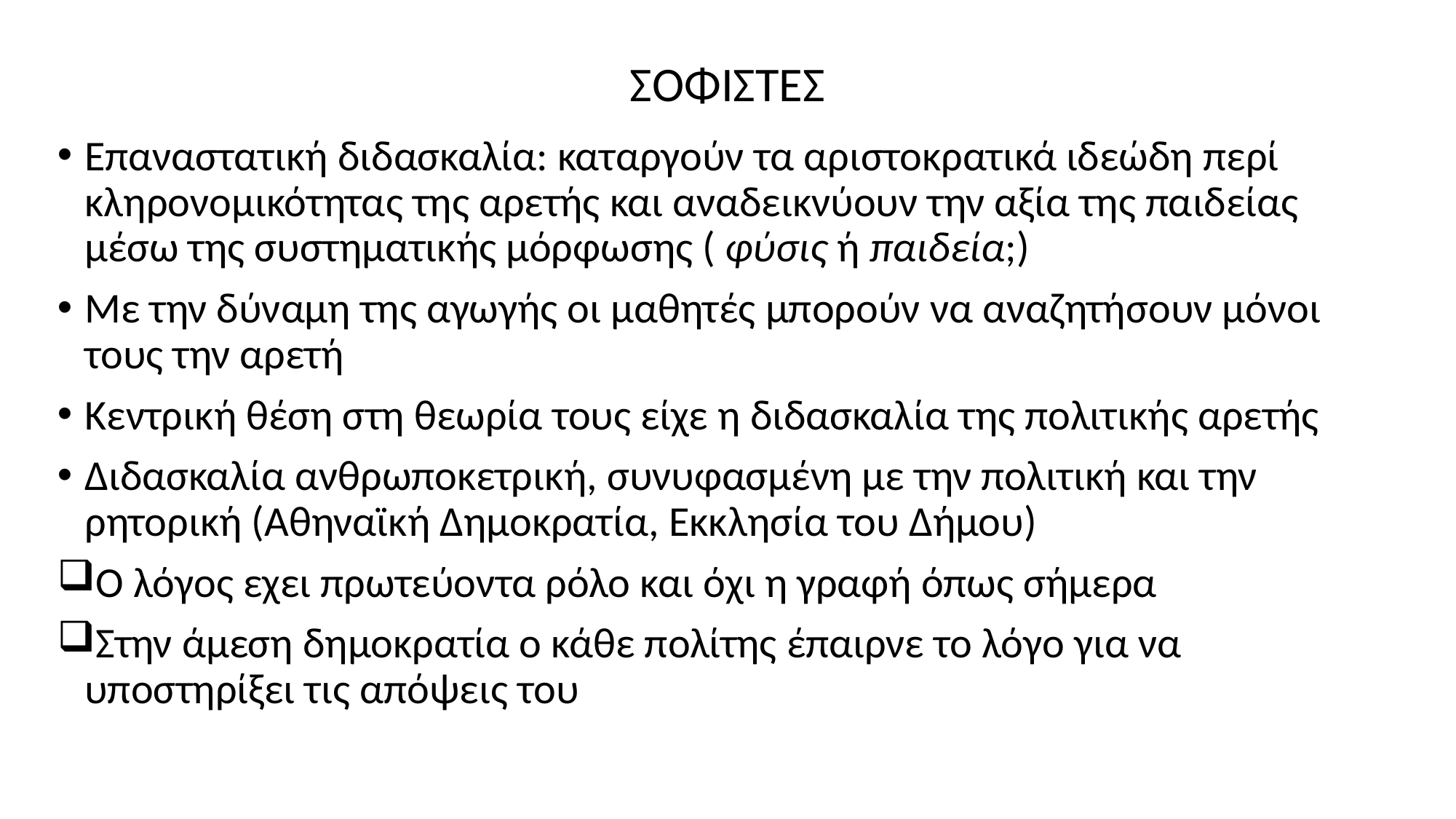

# ΣΟΦΙΣΤΕΣ
Επαναστατική διδασκαλία: καταργούν τα αριστοκρατικά ιδεώδη περί κληρονομικότητας της αρετής και αναδεικνύουν την αξία της παιδείας μέσω της συστηματικής μόρφωσης ( φύσις ή παιδεία;)
Με την δύναμη της αγωγής οι μαθητές μπορούν να αναζητήσουν μόνοι τους την αρετή
Κεντρική θέση στη θεωρία τους είχε η διδασκαλία της πολιτικής αρετής
Διδασκαλία ανθρωποκετρική, συνυφασμένη με την πολιτική και την ρητορική (Αθηναϊκή Δημοκρατία, Εκκλησία του Δήμου)
Ο λόγος εχει πρωτεύοντα ρόλο και όχι η γραφή όπως σήμερα
Στην άμεση δημοκρατία ο κάθε πολίτης έπαιρνε το λόγο για να υποστηρίξει τις απόψεις του